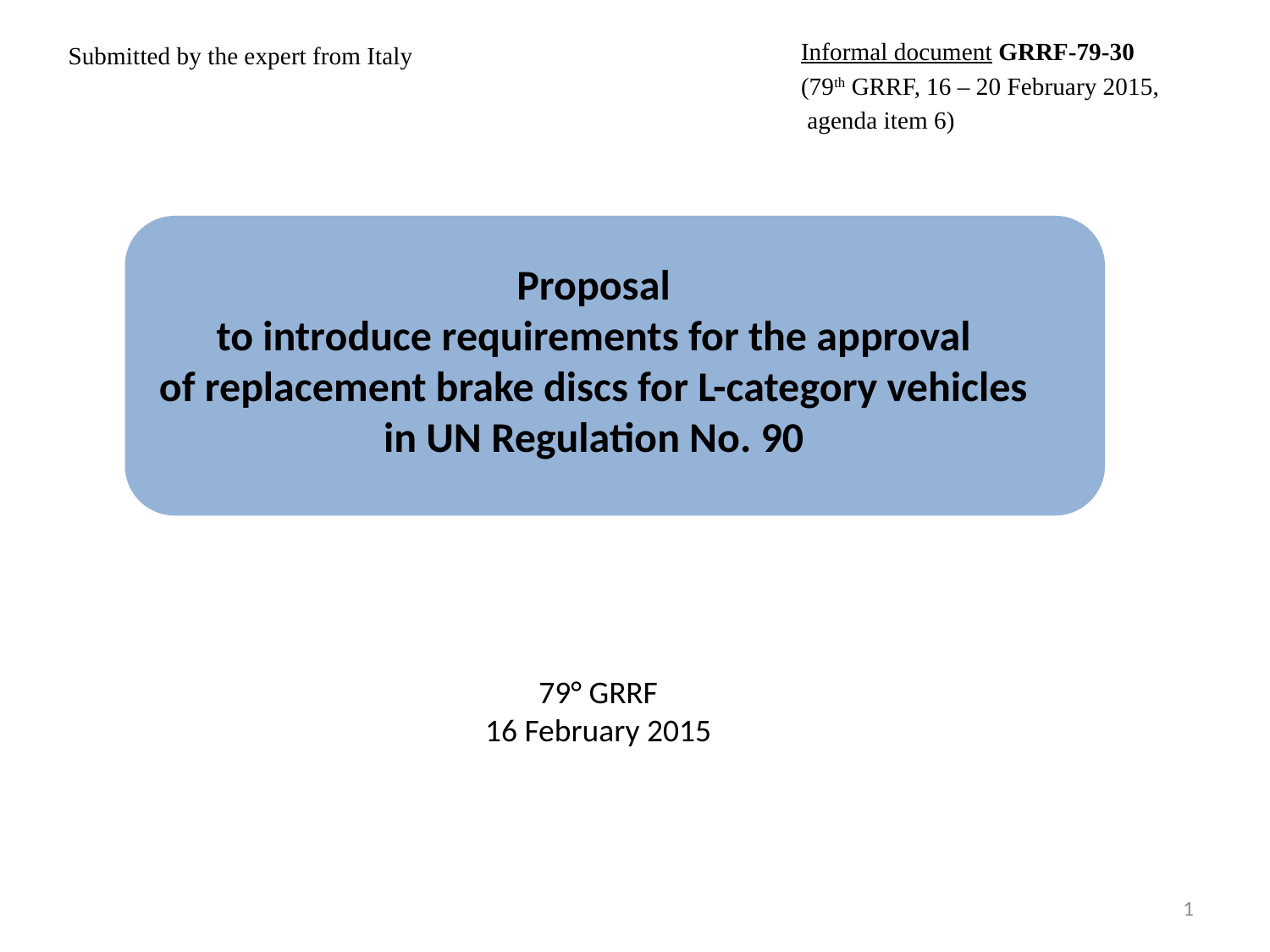

Informal document GRRF-79-30
(79th GRRF, 16 – 20 February 2015,
 agenda item 6)
Submitted by the expert from Italy

Proposal
to introduce requirements for the approval
of replacement brake discs for L-category vehicles
in UN Regulation No. 90

79° GRRF
16 February 2015
1